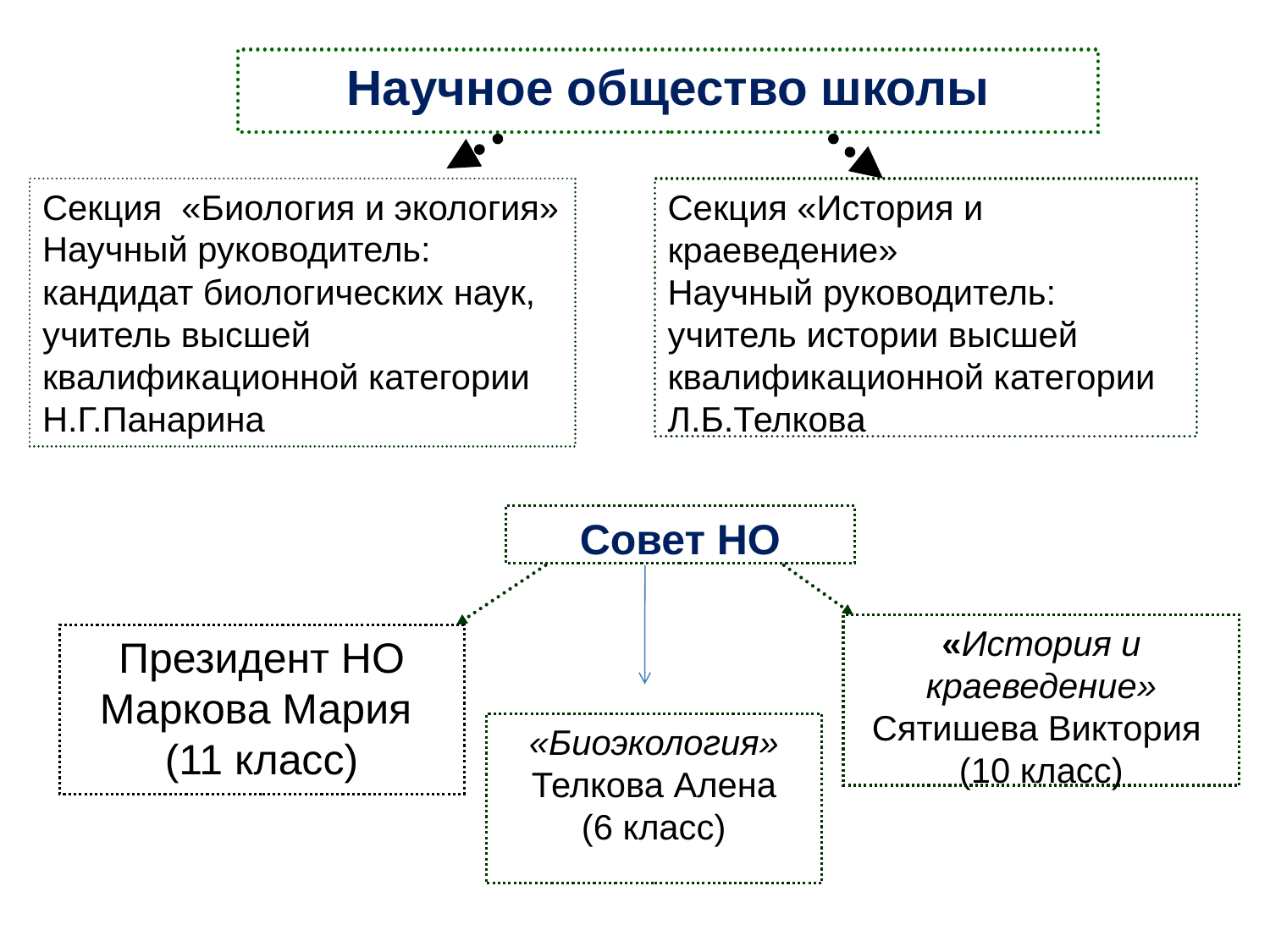

Научное общество школы

Секция  «Биология и экология»
Научный руководитель: кандидат биологических наук, учитель высшей квалификационной категории Н.Г.Панарина
Секция «История и краеведение»
Научный руководитель: учитель истории высшей квалификационной категории Л.Б.Телкова

Совет НО

«История и краеведение»
Сятишева Виктория
(10 класс)
Президент НО
Маркова Мария
(11 класс)

«Биоэкология»
Телкова Алена
(6 класс)